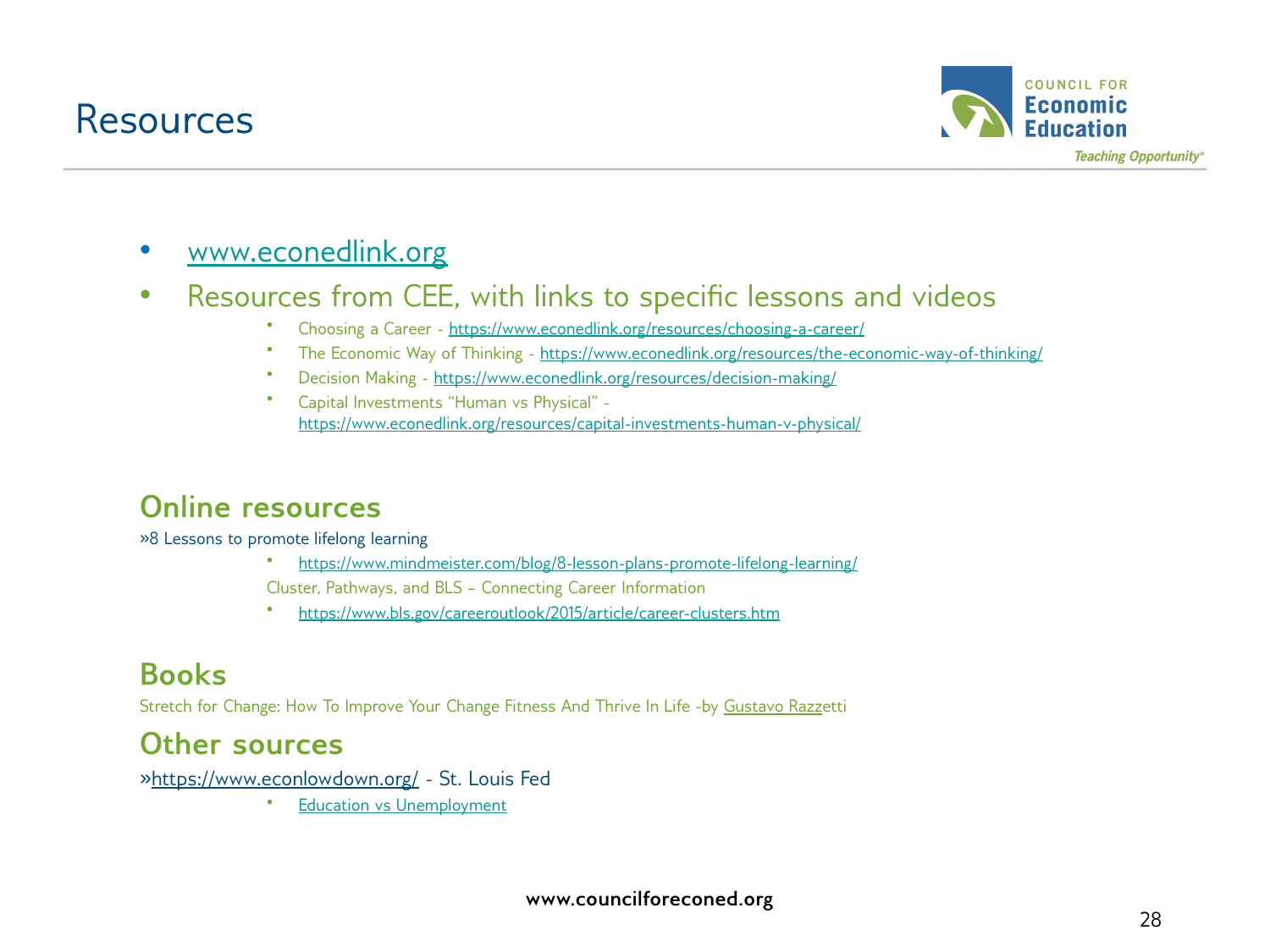

# Resources

www.econedlink.org
Resources from CEE, with links to specific lessons and videos
Choosing a Career - https://www.econedlink.org/resources/choosing-a-career/
The Economic Way of Thinking - https://www.econedlink.org/resources/the-economic-way-of-thinking/
Decision Making - https://www.econedlink.org/resources/decision-making/
Capital Investments “Human vs Physical” - https://www.econedlink.org/resources/capital-investments-human-v-physical/

Online resources
8 Lessons to promote lifelong learning
https://www.mindmeister.com/blog/8-lesson-plans-promote-lifelong-learning/
Cluster, Pathways, and BLS – Connecting Career Information
https://www.bls.gov/careeroutlook/2015/article/career-clusters.htm

Books
Stretch for Change: How To Improve Your Change Fitness And Thrive In Life -by Gustavo Razzetti
Other sources
https://www.econlowdown.org/ - St. Louis Fed
Education vs Unemployment

www.councilforeconed.org
28